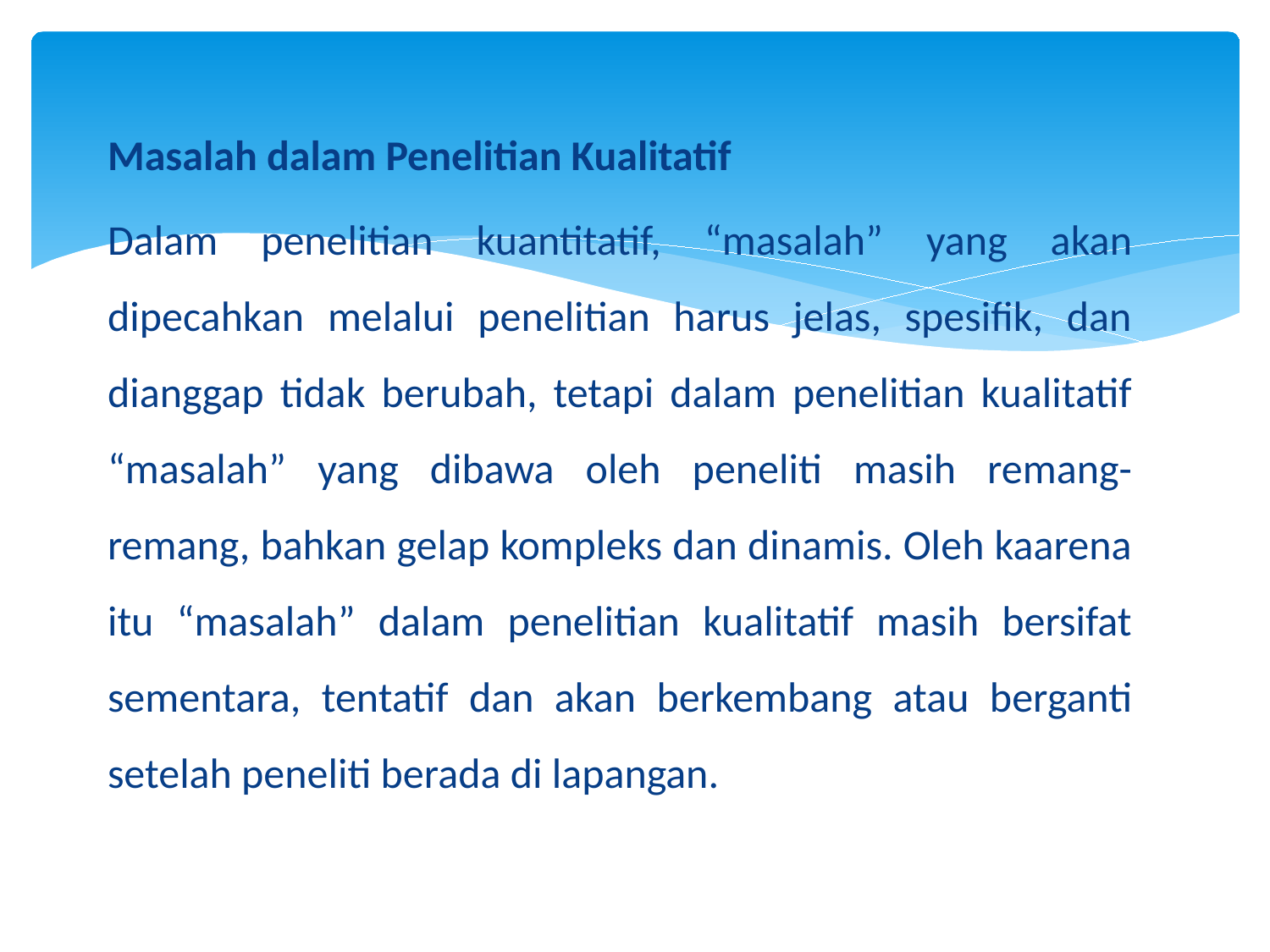

Masalah dalam Penelitian Kualitatif
Dalam penelitian kuantitatif, “masalah” yang akan dipecahkan melalui penelitian harus jelas, spesifik, dan dianggap tidak berubah, tetapi dalam penelitian kualitatif “masalah” yang dibawa oleh peneliti masih remang-remang, bahkan gelap kompleks dan dinamis. Oleh kaarena itu “masalah” dalam penelitian kualitatif masih bersifat sementara, tentatif dan akan berkembang atau berganti setelah peneliti berada di lapangan.